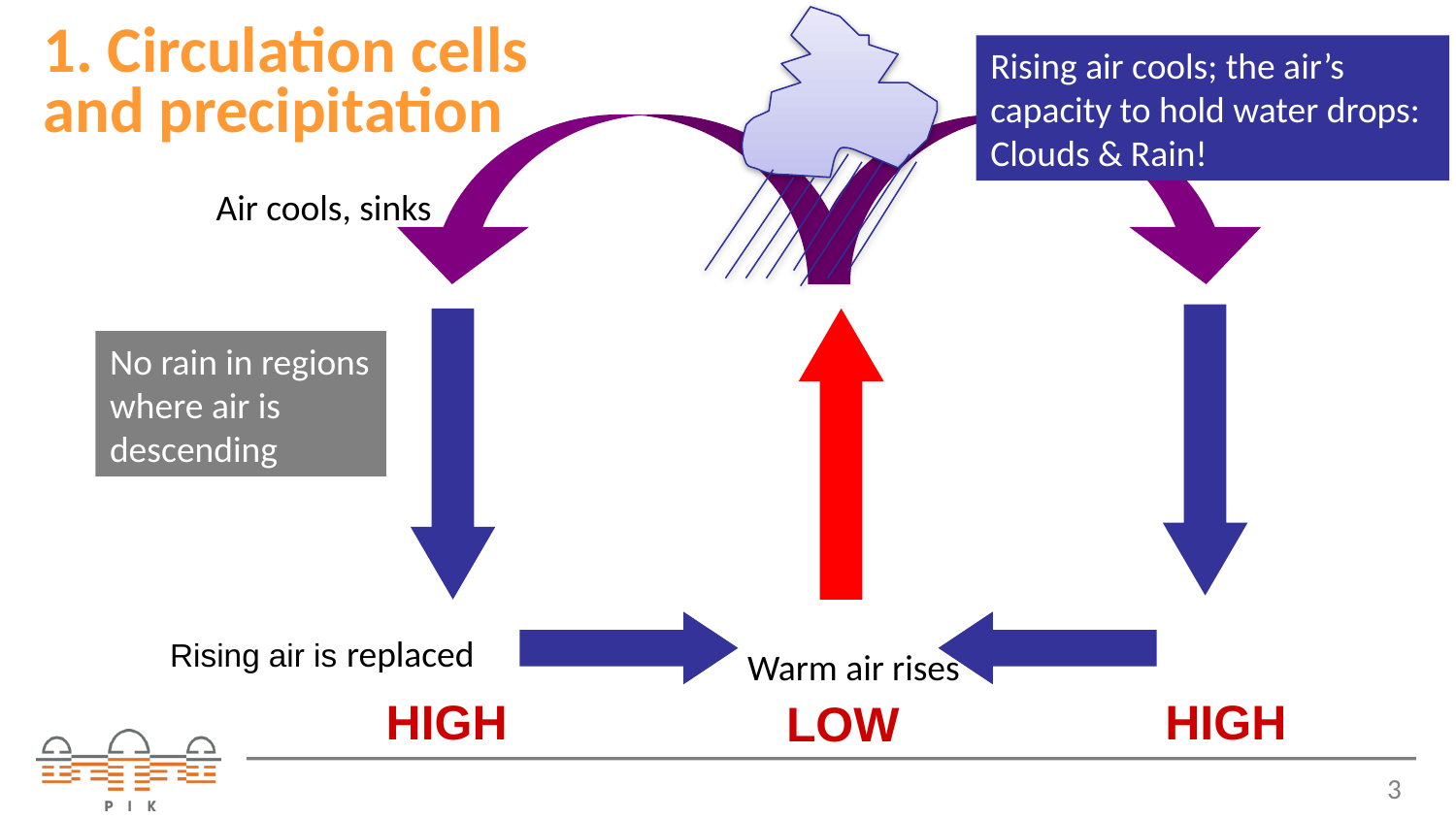

Rising air cools; the air’s capacity to hold water drops:  Clouds & Rain!
# 1. Circulation cells and precipitation
Air cools, sinks

No rain in regions
where air is
descending

Rising air is replaced
Warm air rises
HIGH
HIGH
LOW
3